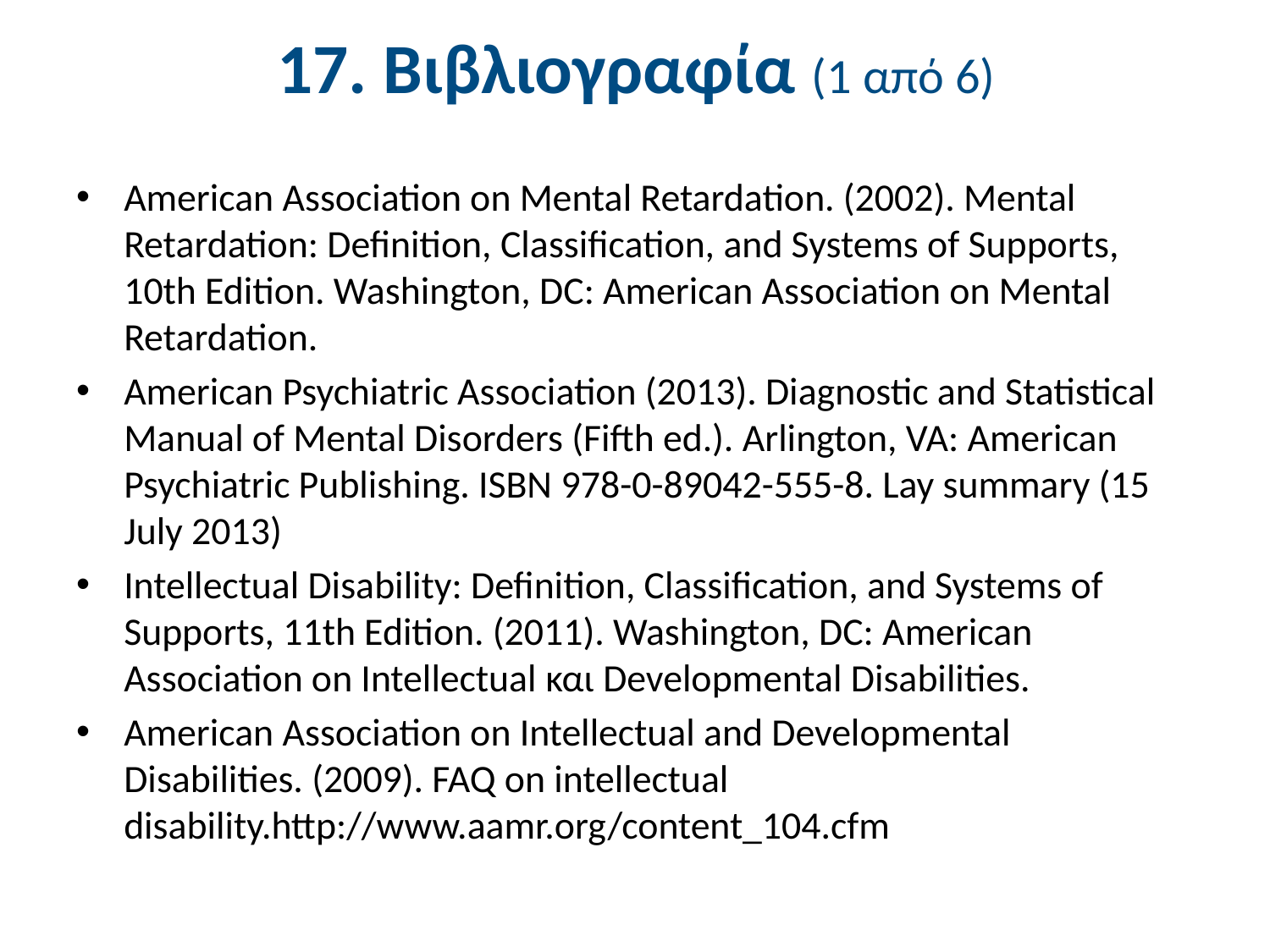

# 17. Βιβλιογραφία (1 από 6)
American Association on Mental Retardation. (2002). Mental Retardation: Definition, Classification, and Systems of Supports, 10th Edition. Washington, DC: American Association on Mental Retardation.
American Psychiatric Association (2013). Diagnostic and Statistical Manual of Mental Disorders (Fifth ed.). Arlington, VA: American Psychiatric Publishing. ISBN 978-0-89042-555-8. Lay summary (15 July 2013)
Intellectual Disability: Definition, Classification, and Systems of Supports, 11th Edition. (2011). Washington, DC: American Association on Intellectual και Developmental Disabilities.
American Association on Intellectual and Developmental Disabilities. (2009). FAQ on intellectual disability.http://www.aamr.org/content_104.cfm